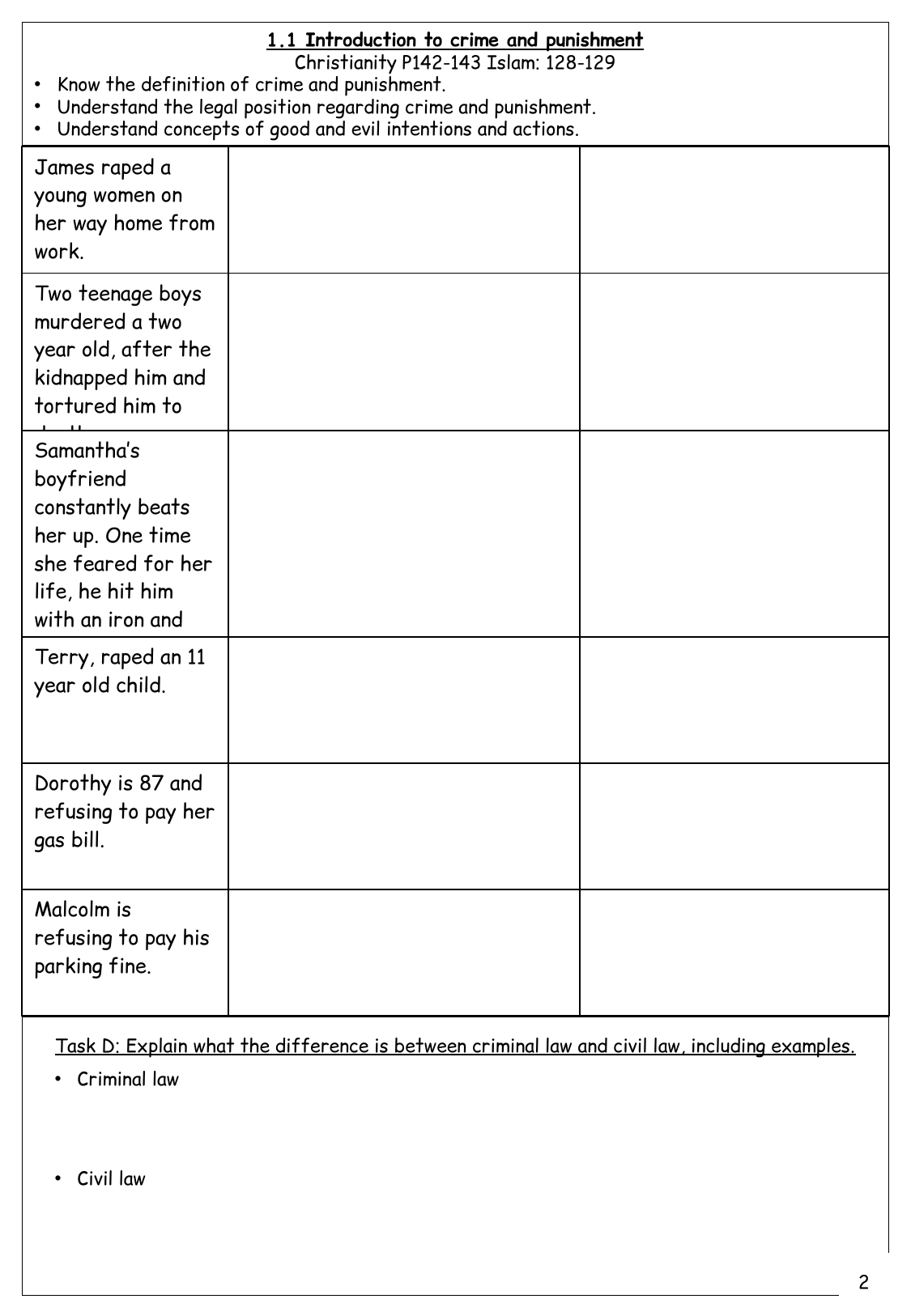

1.1 Introduction to crime and punishment
Christianity P142-143 Islam: 128-129
Know the definition of crime and punishment.
Understand the legal position regarding crime and punishment.
Understand concepts of good and evil intentions and actions.
| James raped a young women on her way home from work. |  |  |
| --- | --- | --- |
| Two teenage boys murdered a two year old, after the kidnapped him and tortured him to death |  |  |
| Samantha’s boyfriend constantly beats her up. One time she feared for her life, he hit him with an iron and killed him. |  |  |
| Terry, raped an 11 year old child. |  |  |
| Dorothy is 87 and refusing to pay her gas bill. |  |  |
| Malcolm is refusing to pay his parking fine. |  |  |
Task D: Explain what the difference is between criminal law and civil law, including examples.
Criminal law

Civil law

2